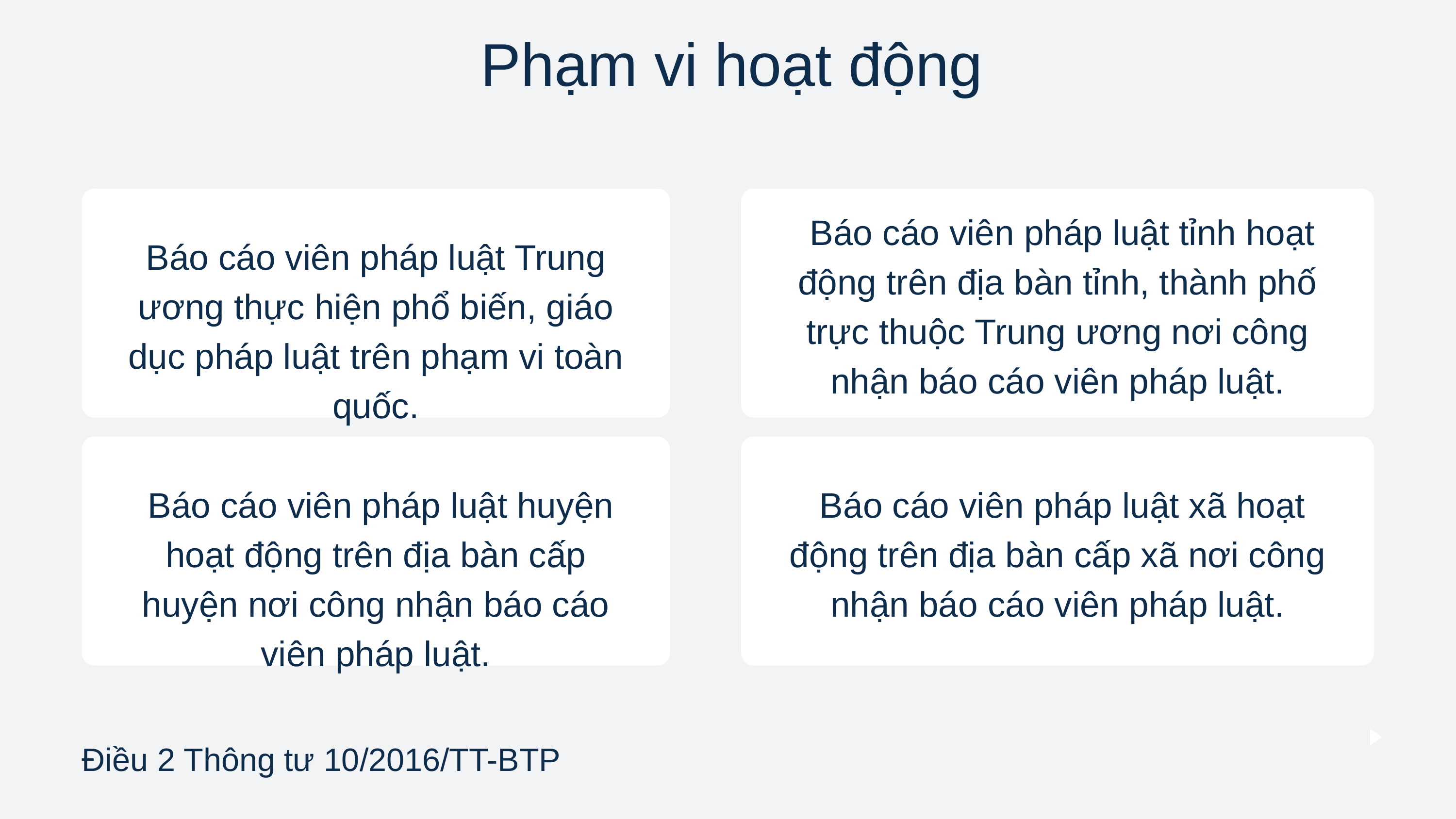

Phạm vi hoạt động

 Báo cáo viên pháp luật tỉnh hoạt động trên địa bàn tỉnh, thành phố trực thuộc Trung ương nơi công nhận báo cáo viên pháp luật.
Báo cáo viên pháp luật Trung ương thực hiện phổ biến, giáo dục pháp luật trên phạm vi toàn quốc.

 Báo cáo viên pháp luật huyện hoạt động trên địa bàn cấp huyện nơi công nhận báo cáo viên pháp luật.
 Báo cáo viên pháp luật xã hoạt động trên địa bàn cấp xã nơi công nhận báo cáo viên pháp luật.

Điều 2 Thông tư 10/2016/TT-BTP